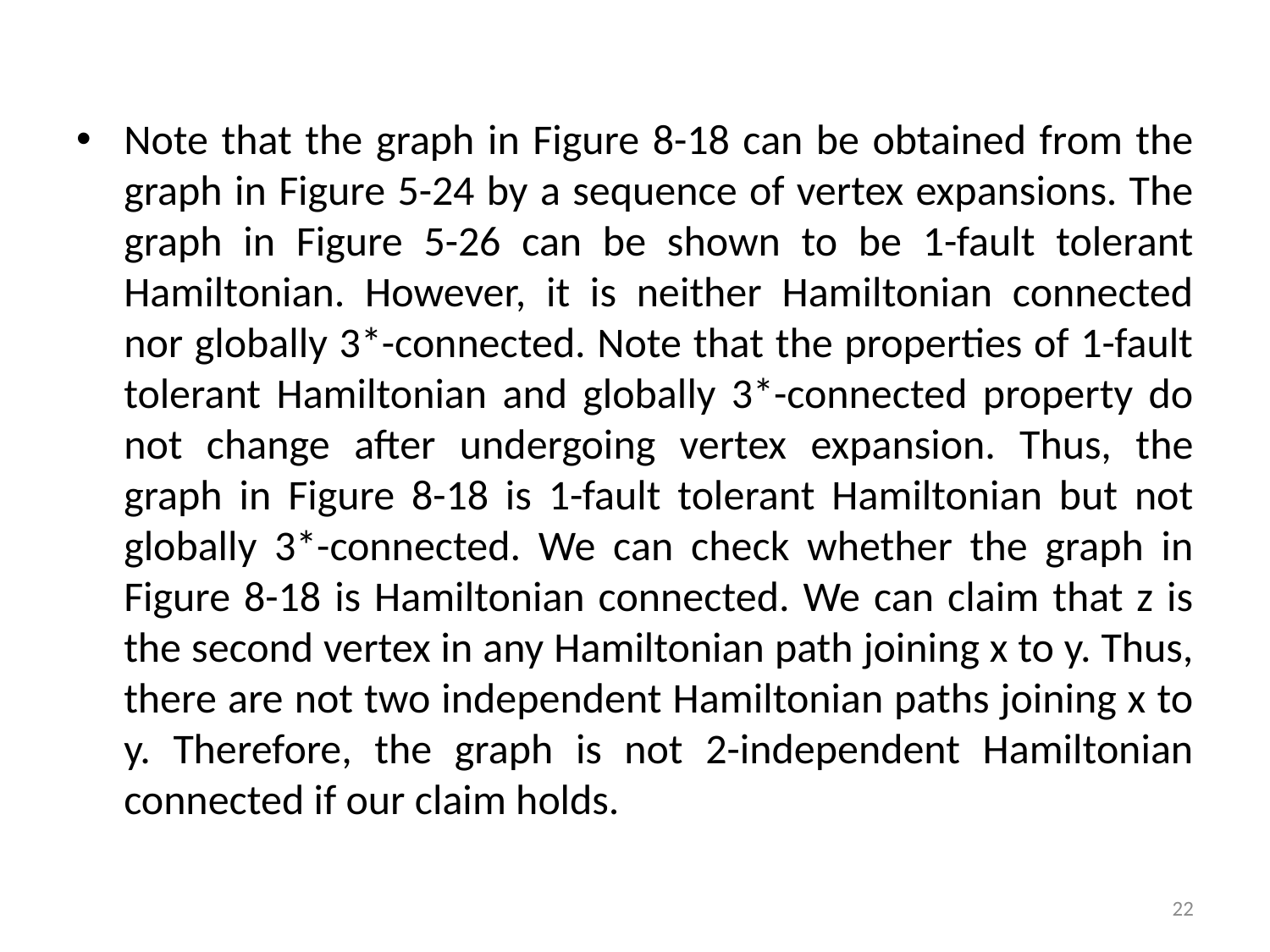

Note that the graph in Figure 8-18 can be obtained from the graph in Figure 5-24 by a sequence of vertex expansions. The graph in Figure 5-26 can be shown to be 1-fault tolerant Hamiltonian. However, it is neither Hamiltonian connected nor globally 3*-connected. Note that the properties of 1-fault tolerant Hamiltonian and globally 3*-connected property do not change after undergoing vertex expansion. Thus, the graph in Figure 8-18 is 1-fault tolerant Hamiltonian but not globally 3*-connected. We can check whether the graph in Figure 8-18 is Hamiltonian connected. We can claim that z is the second vertex in any Hamiltonian path joining x to y. Thus, there are not two independent Hamiltonian paths joining x to y. Therefore, the graph is not 2-independent Hamiltonian connected if our claim holds.
22